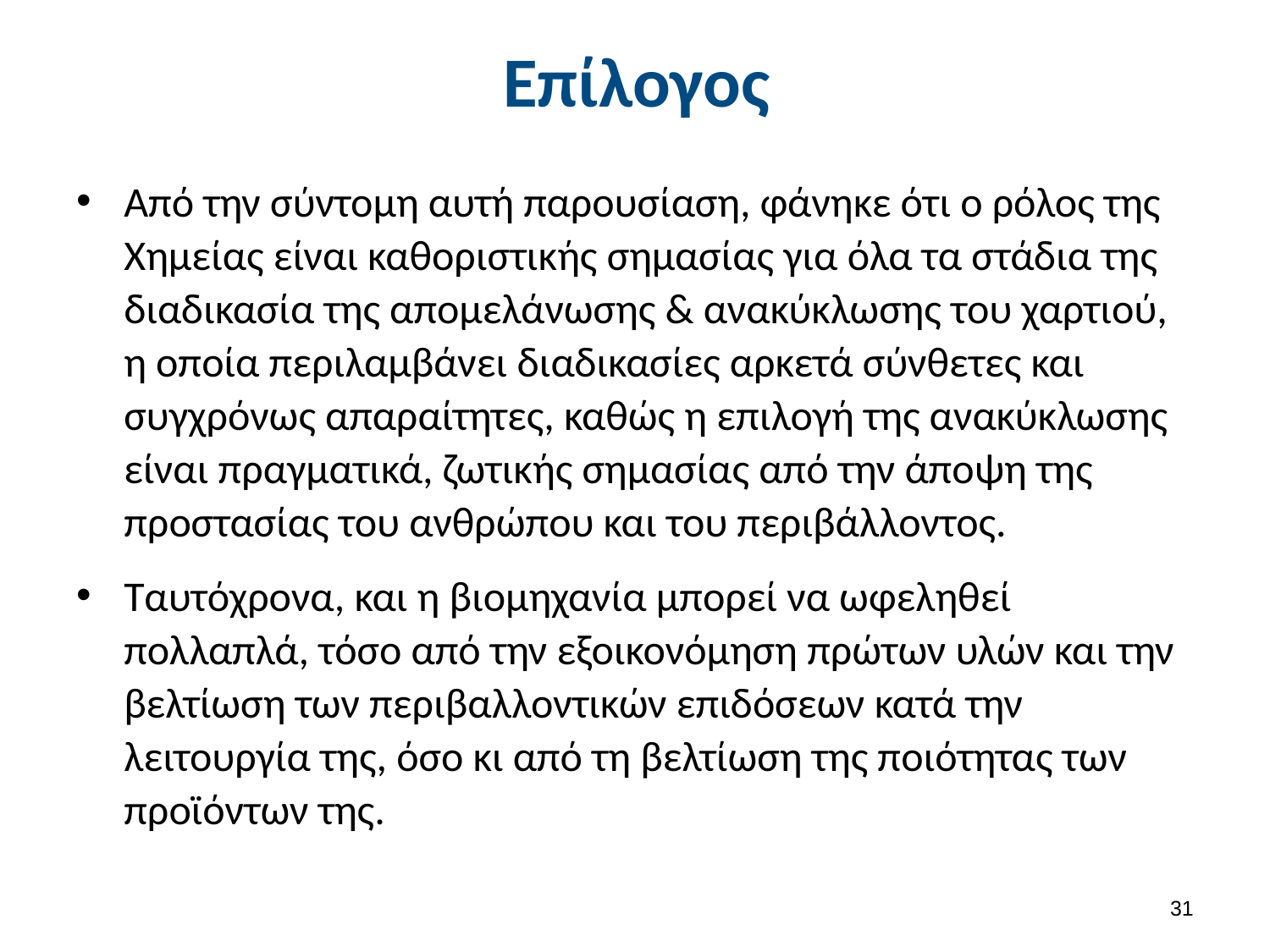

# Επίλογος
Από την σύντομη αυτή παρουσίαση, φάνηκε ότι ο ρόλος της Χημείας είναι καθοριστικής σημασίας για όλα τα στάδια της διαδικασία της απομελάνωσης & ανακύκλωσης του χαρτιού, η οποία περιλαμβάνει διαδικασίες αρκετά σύνθετες και συγχρόνως απαραίτητες, καθώς η επιλογή της ανακύκλωσης είναι πραγματικά, ζωτικής σημασίας από την άποψη της προστασίας του ανθρώπου και του περιβάλλοντος.
Ταυτόχρονα, και η βιομηχανία μπορεί να ωφεληθεί πολλαπλά, τόσο από την εξοικονόμηση πρώτων υλών και την βελτίωση των περιβαλλοντικών επιδόσεων κατά την λειτουργία της, όσο κι από τη βελτίωση της ποιότητας των προϊόντων της.
31